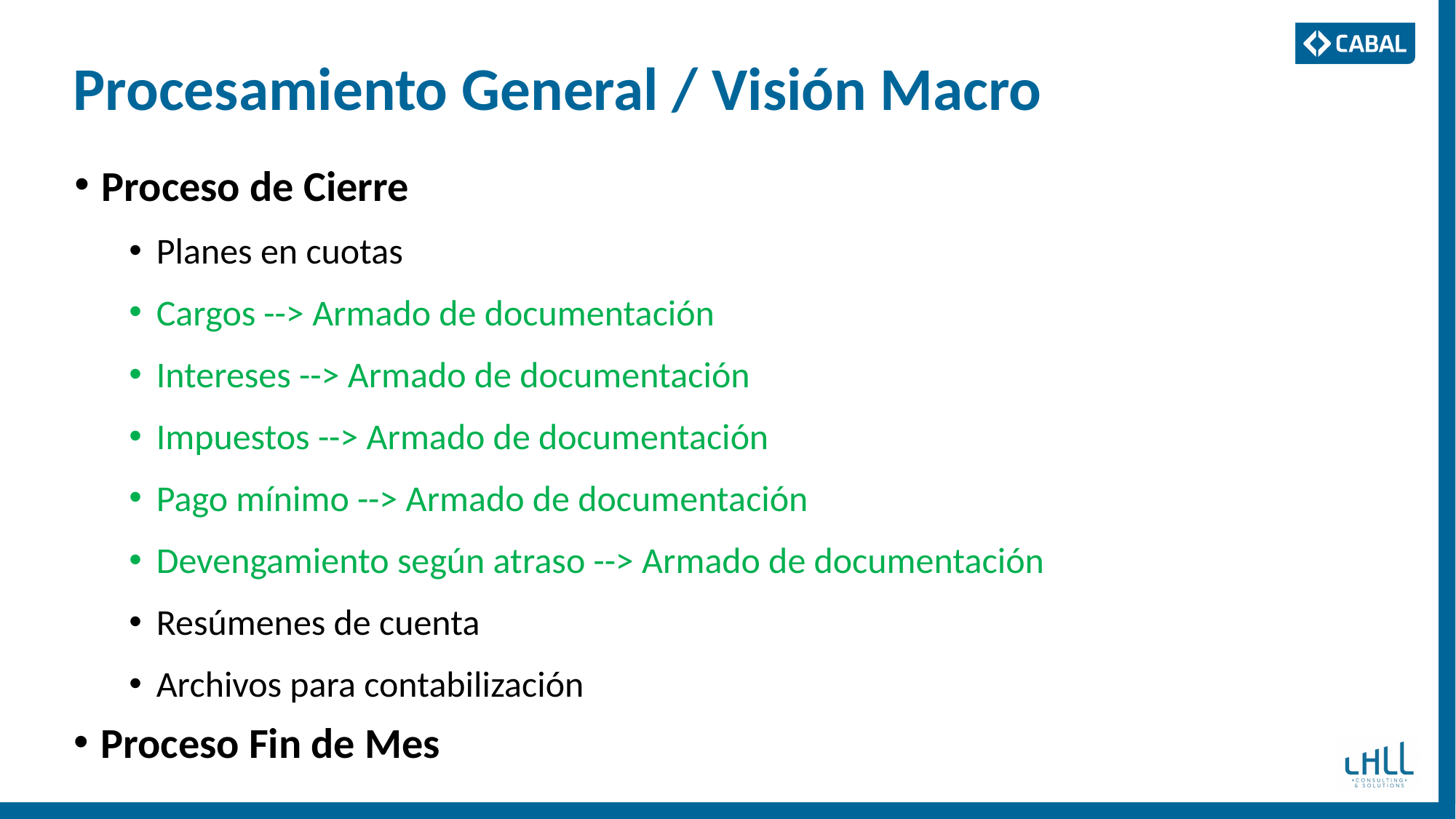

# Procesamiento General / Visión Macro
Proceso de Cierre
Planes en cuotas
Cargos --> Armado de documentación
Intereses --> Armado de documentación
Impuestos --> Armado de documentación
Pago mínimo --> Armado de documentación
Devengamiento según atraso --> Armado de documentación
Resúmenes de cuenta
Archivos para contabilización
Proceso Fin de Mes